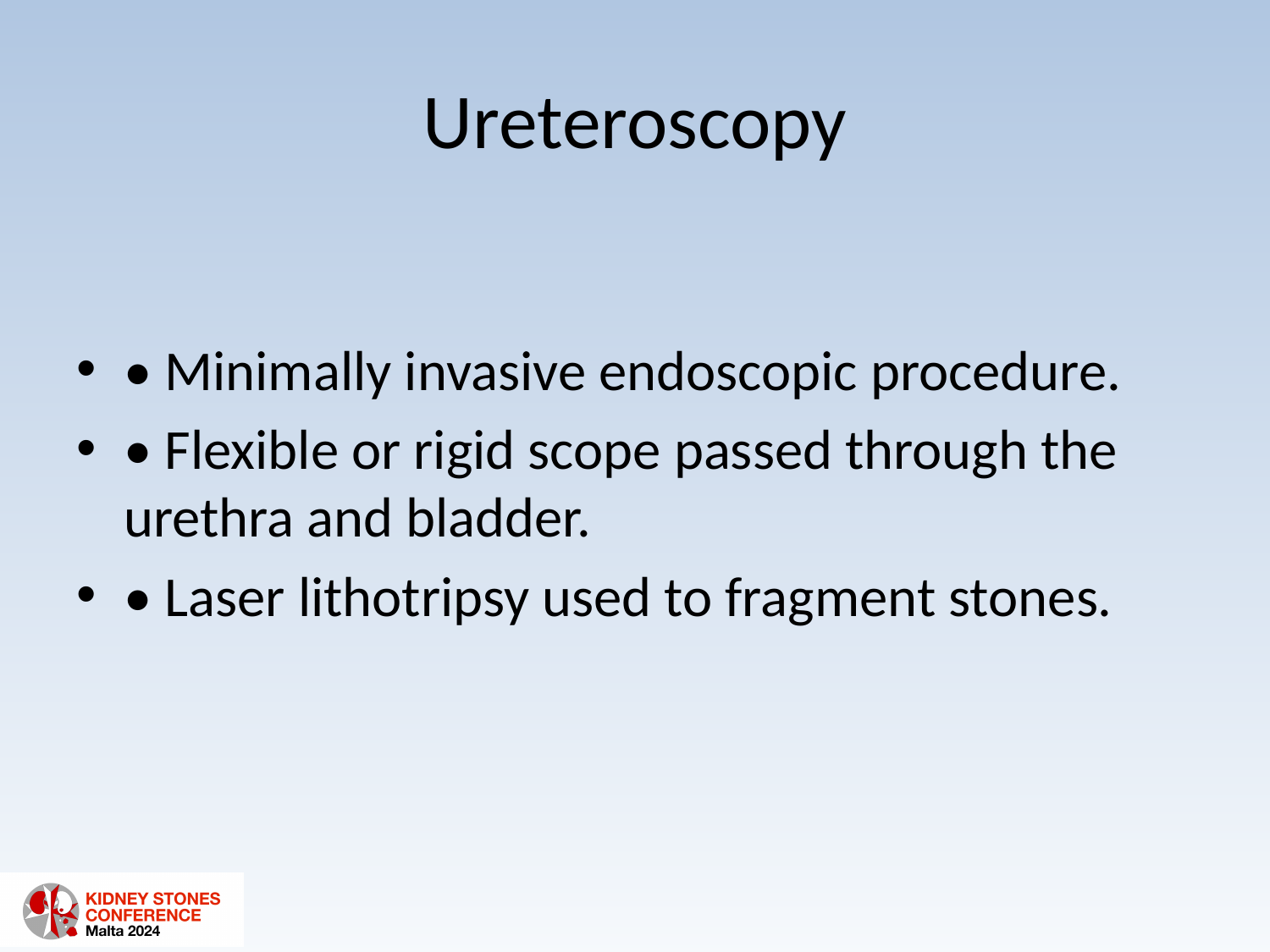

# Ureteroscopy
• Minimally invasive endoscopic procedure.
• Flexible or rigid scope passed through the urethra and bladder.
• Laser lithotripsy used to fragment stones.